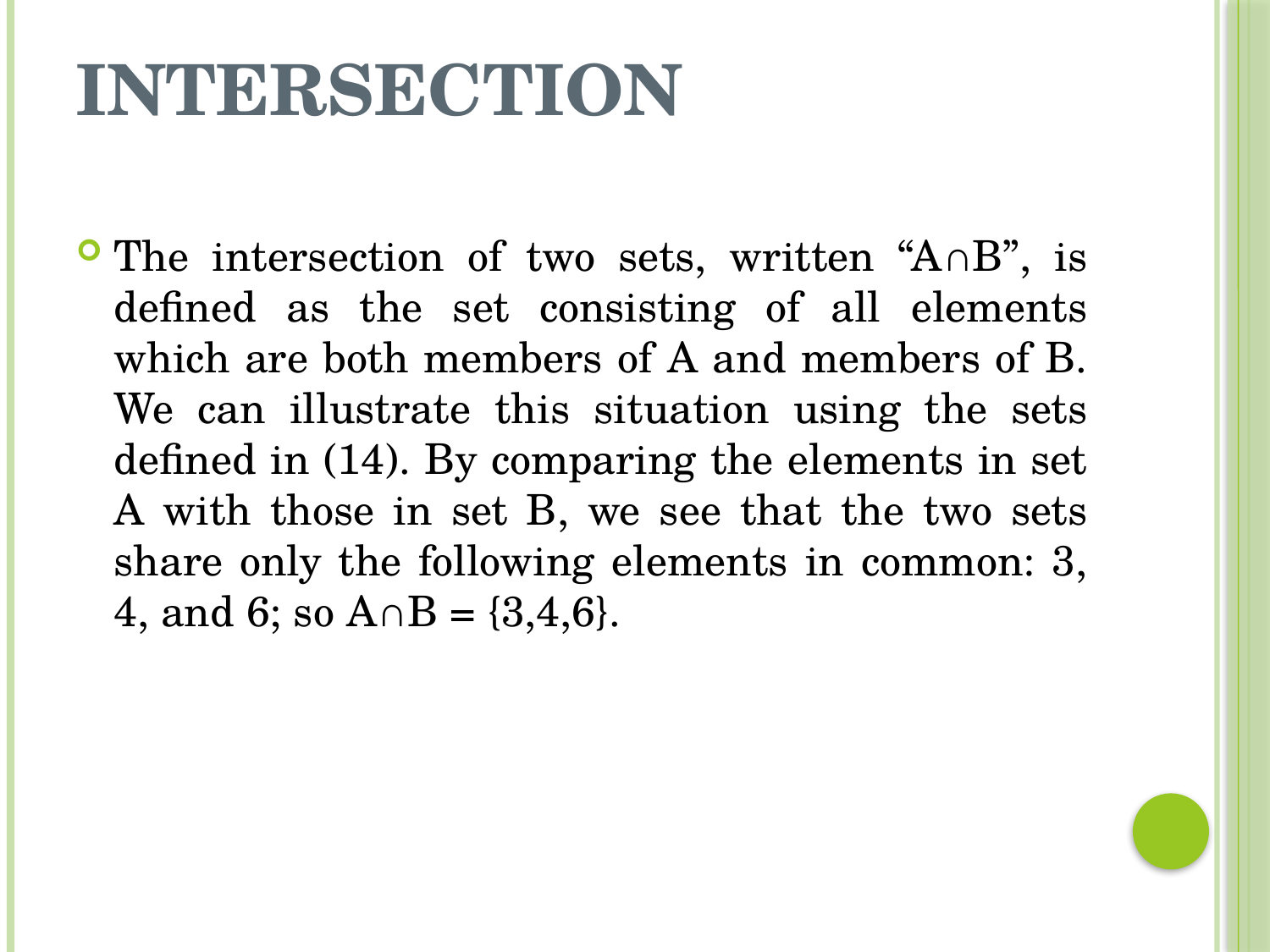

# intersection
The intersection of two sets, written “A∩B”, is defined as the set consisting of all elements which are both members of A and members of B. We can illustrate this situation using the sets defined in (14). By comparing the elements in set A with those in set B, we see that the two sets share only the following elements in common: 3, 4, and 6; so A∩B = {3,4,6}.